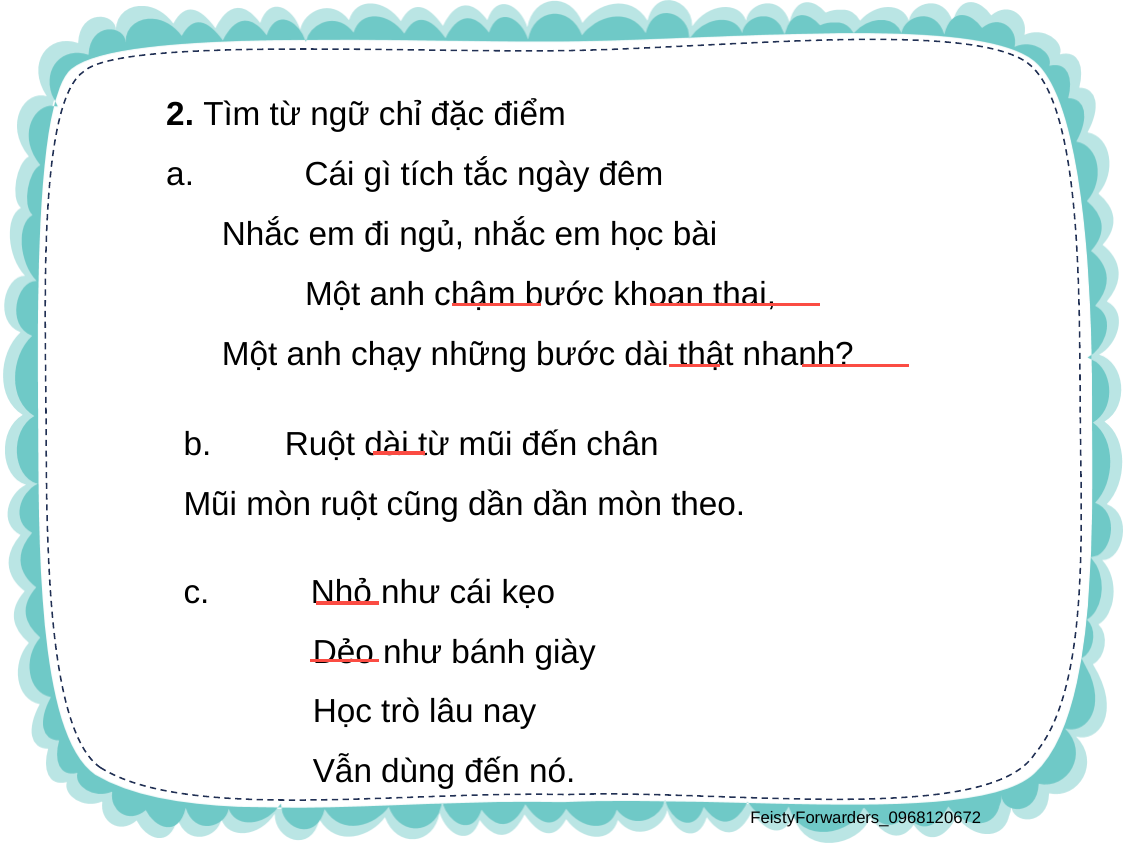

2. Tìm từ ngữ chỉ đặc điểm
a.            Cái gì tích tắc ngày đêm
      Nhắc em đi ngủ, nhắc em học bài
               Một anh chậm bước khoan thai,
      Một anh chạy những bước dài thật nhanh?

b.        Ruột dài từ mũi đến chân
Mũi mòn ruột cũng dần dần mòn theo.
c.           Nhỏ như cái kẹo
              Dẻo như bánh giày
              Học trò lâu nay
              Vẫn dùng đến nó.